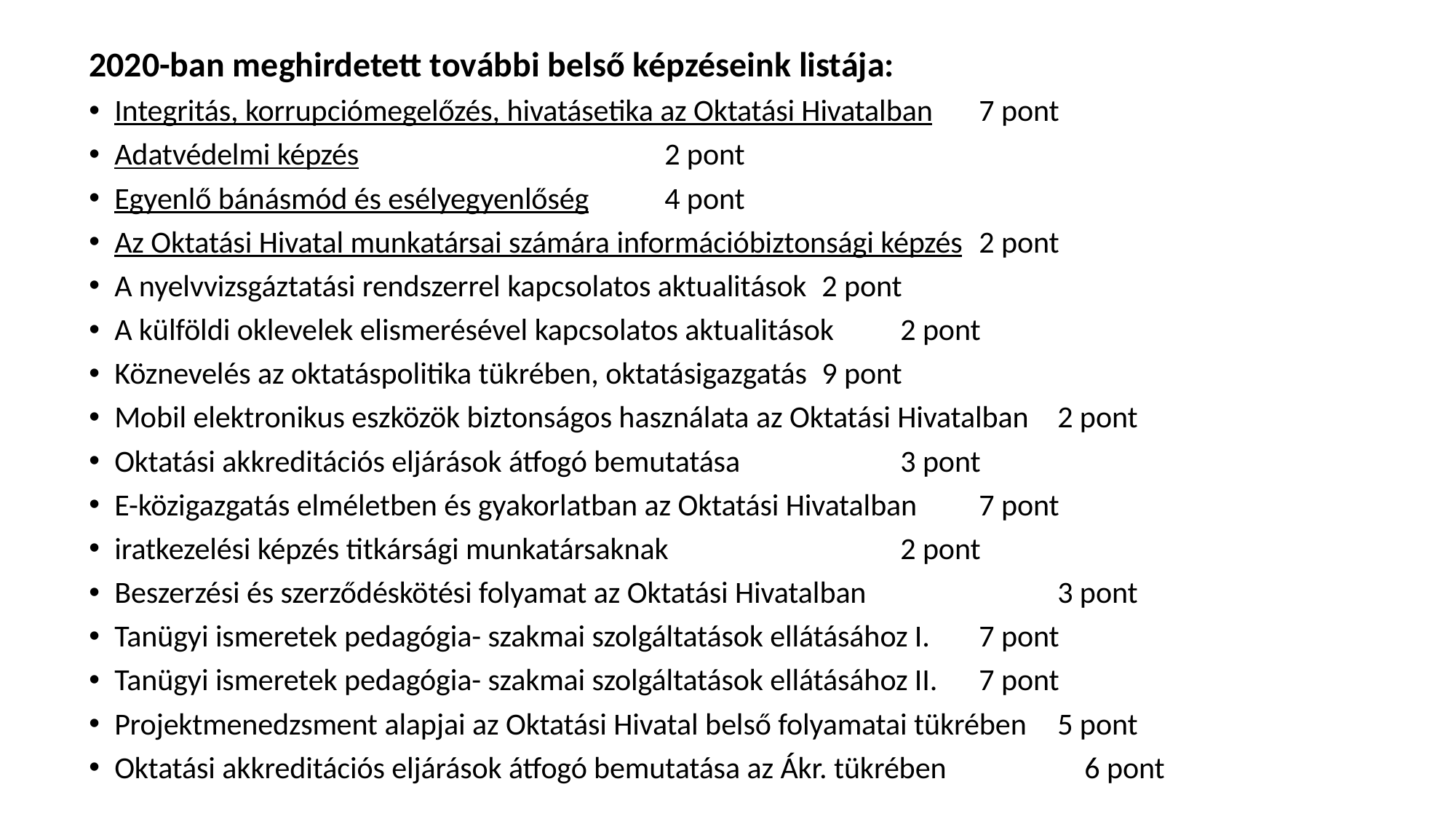

2020-ban meghirdetett további belső képzéseink listája:
Integritás, korrupciómegelőzés, hivatásetika az Oktatási Hivatalban		7 pont
Adatvédelmi képzés				                       			2 pont
Egyenlő bánásmód és esélyegyenlőség					4 pont
Az Oktatási Hivatal munkatársai számára információbiztonsági képzés		2 pont
A nyelvvizsgáztatási rendszerrel kapcsolatos aktualitások			2 pont
A külföldi oklevelek elismerésével kapcsolatos aktualitások			2 pont
Köznevelés az oktatáspolitika tükrében, oktatásigazgatás			9 pont
Mobil elektronikus eszközök biztonságos használata az Oktatási Hivatalban	2 pont
Oktatási akkreditációs eljárások átfogó bemutatása		                    	3 pont
E-közigazgatás elméletben és gyakorlatban az Oktatási Hivatalban		7 pont
iratkezelési képzés titkársági munkatársaknak		                     		2 pont
Beszerzési és szerződéskötési folyamat az Oktatási Hivatalban	                   	3 pont
Tanügyi ismeretek pedagógia- szakmai szolgáltatások ellátásához I.		7 pont
Tanügyi ismeretek pedagógia- szakmai szolgáltatások ellátásához II.		7 pont
Projektmenedzsment alapjai az Oktatási Hivatal belső folyamatai tükrében	5 pont
Oktatási akkreditációs eljárások átfogó bemutatása az Ákr. tükrében                    6 pont